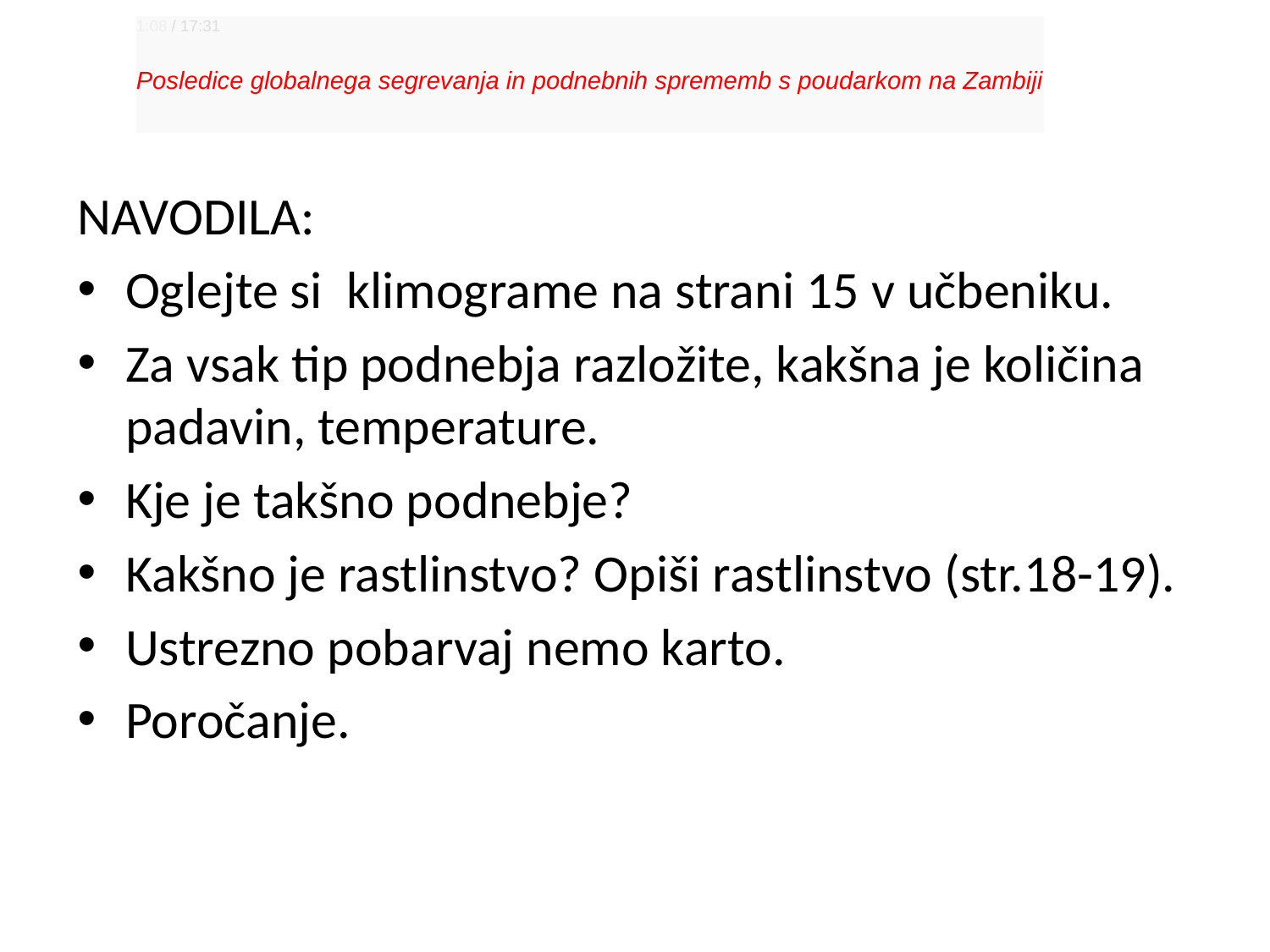

1:08 / 17:31

Posledice globalnega segrevanja in podnebnih sprememb s poudarkom na Zambiji

NAVODILA:
Oglejte si  klimograme na strani 15 v učbeniku.
Za vsak tip podnebja razložite, kakšna je količina padavin, temperature.
Kje je takšno podnebje?
Kakšno je rastlinstvo? Opiši rastlinstvo (str.18-19).
Ustrezno pobarvaj nemo karto.
Poročanje.